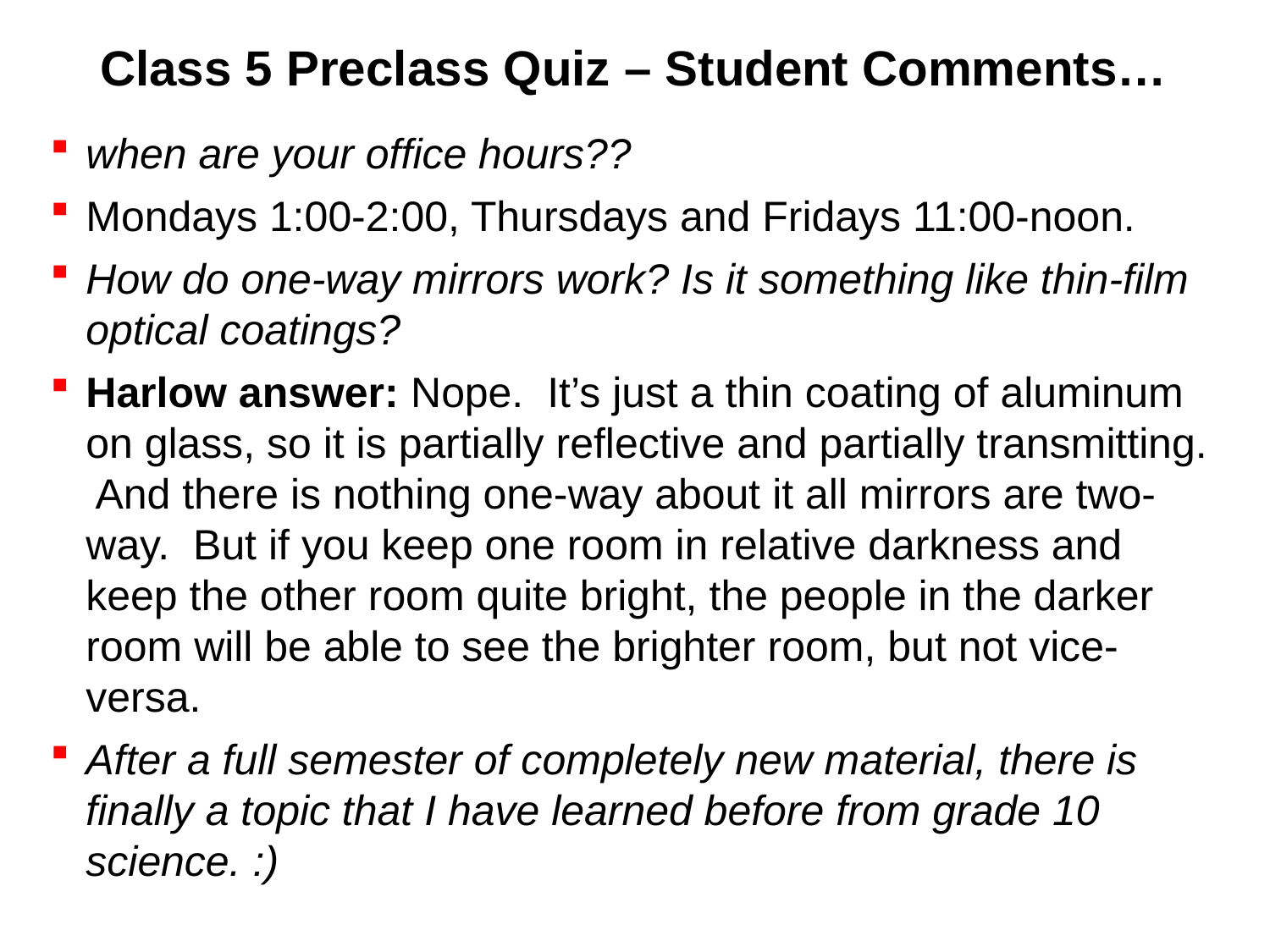

# Class 5 Preclass Quiz – Student Comments…
when are your office hours??
Mondays 1:00-2:00, Thursdays and Fridays 11:00-noon.
How do one-way mirrors work? Is it something like thin-film optical coatings?
Harlow answer: Nope.  It’s just a thin coating of aluminum on glass, so it is partially reflective and partially transmitting.  And there is nothing one-way about it all mirrors are two-way.  But if you keep one room in relative darkness and keep the other room quite bright, the people in the darker room will be able to see the brighter room, but not vice-versa.
After a full semester of completely new material, there is finally a topic that I have learned before from grade 10 science. :)